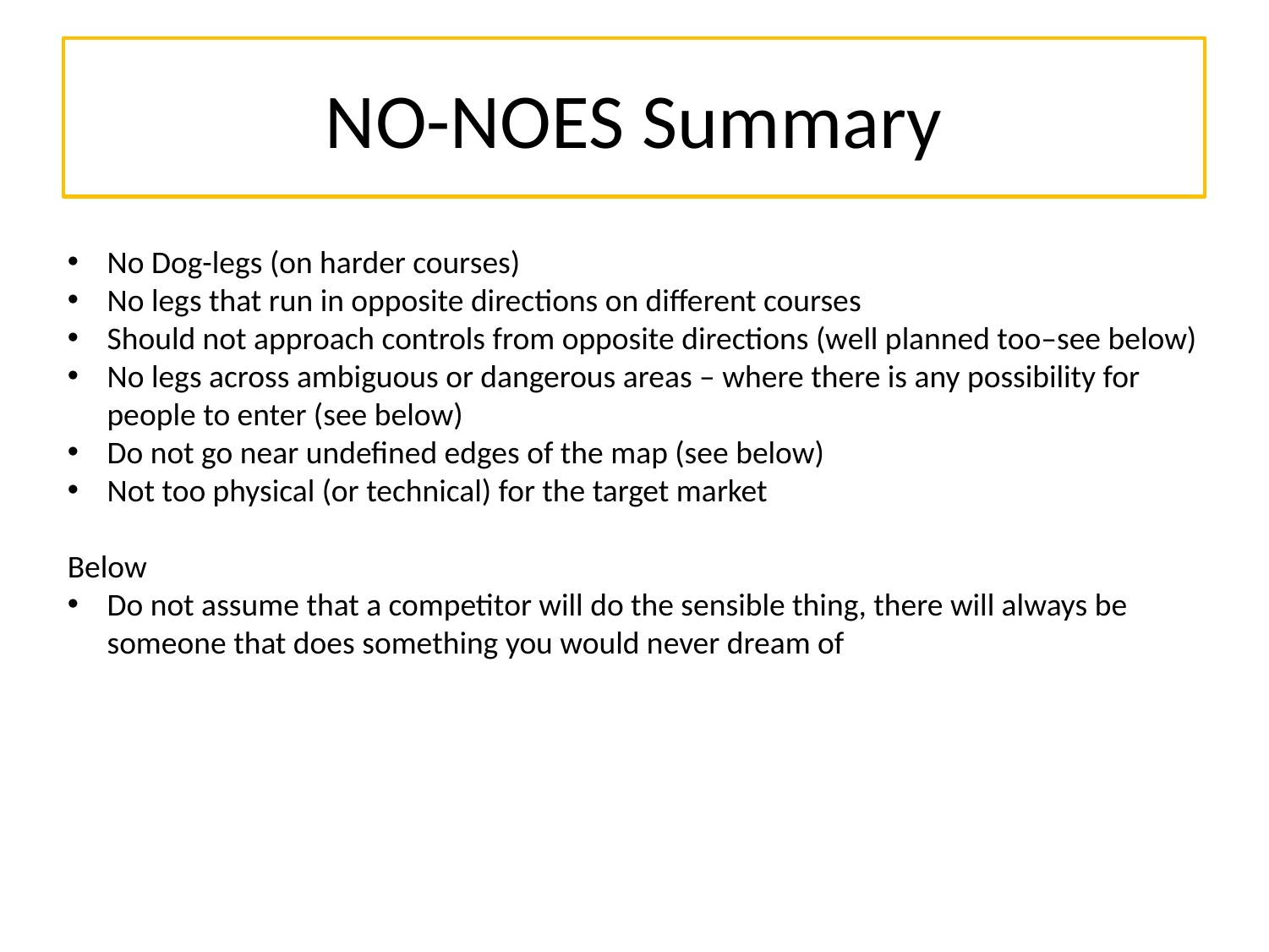

# NO-NOES Summary
No Dog-legs (on harder courses)
No legs that run in opposite directions on different courses
Should not approach controls from opposite directions (well planned too–see below)
No legs across ambiguous or dangerous areas – where there is any possibility for people to enter (see below)
Do not go near undefined edges of the map (see below)
Not too physical (or technical) for the target market

Below
Do not assume that a competitor will do the sensible thing, there will always be someone that does something you would never dream of